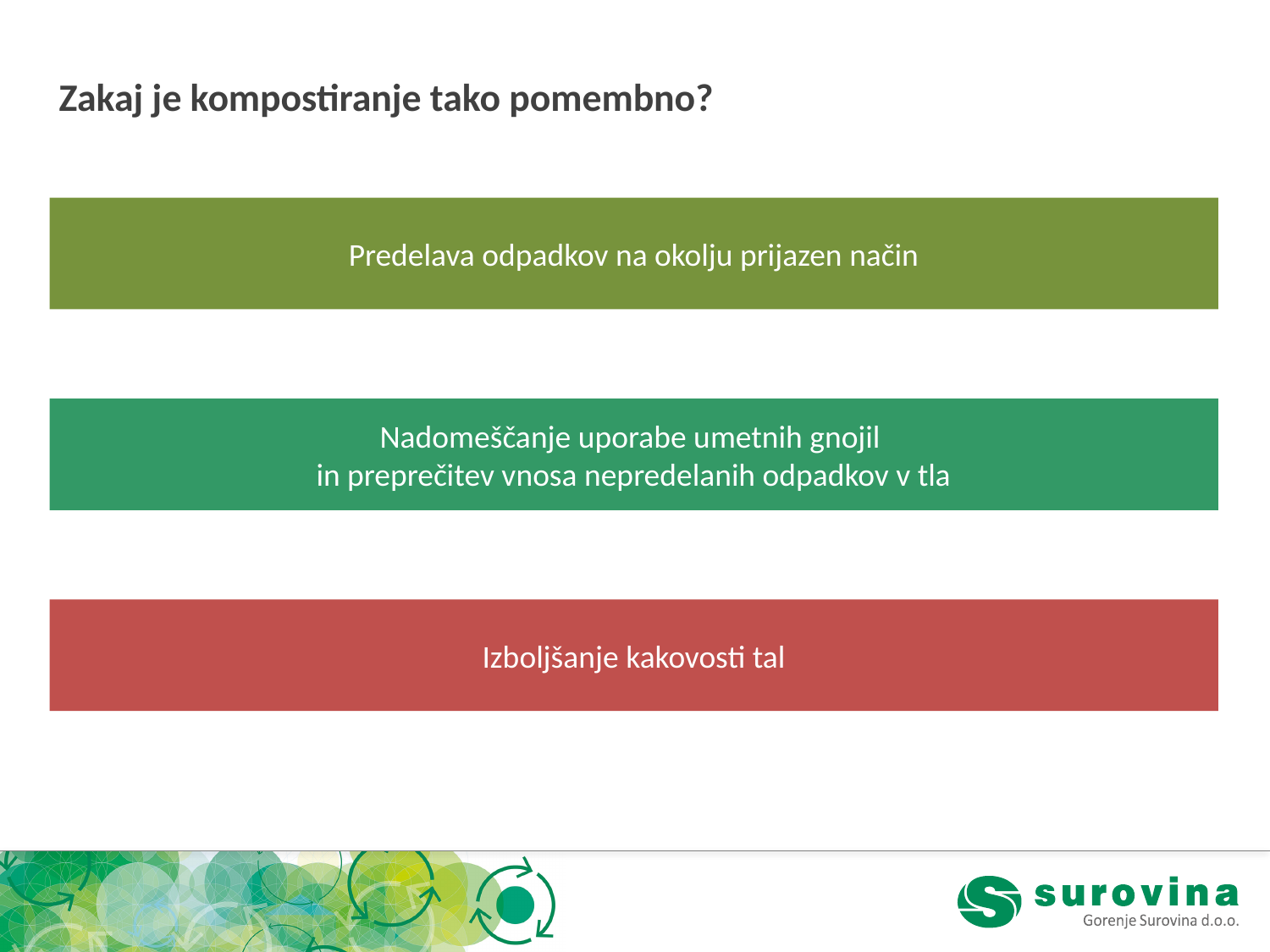

Zakaj je kompostiranje tako pomembno?
Predelava odpadkov na okolju prijazen način
Nadomeščanje uporabe umetnih gnojil
in preprečitev vnosa nepredelanih odpadkov v tla
Izboljšanje kakovosti tal